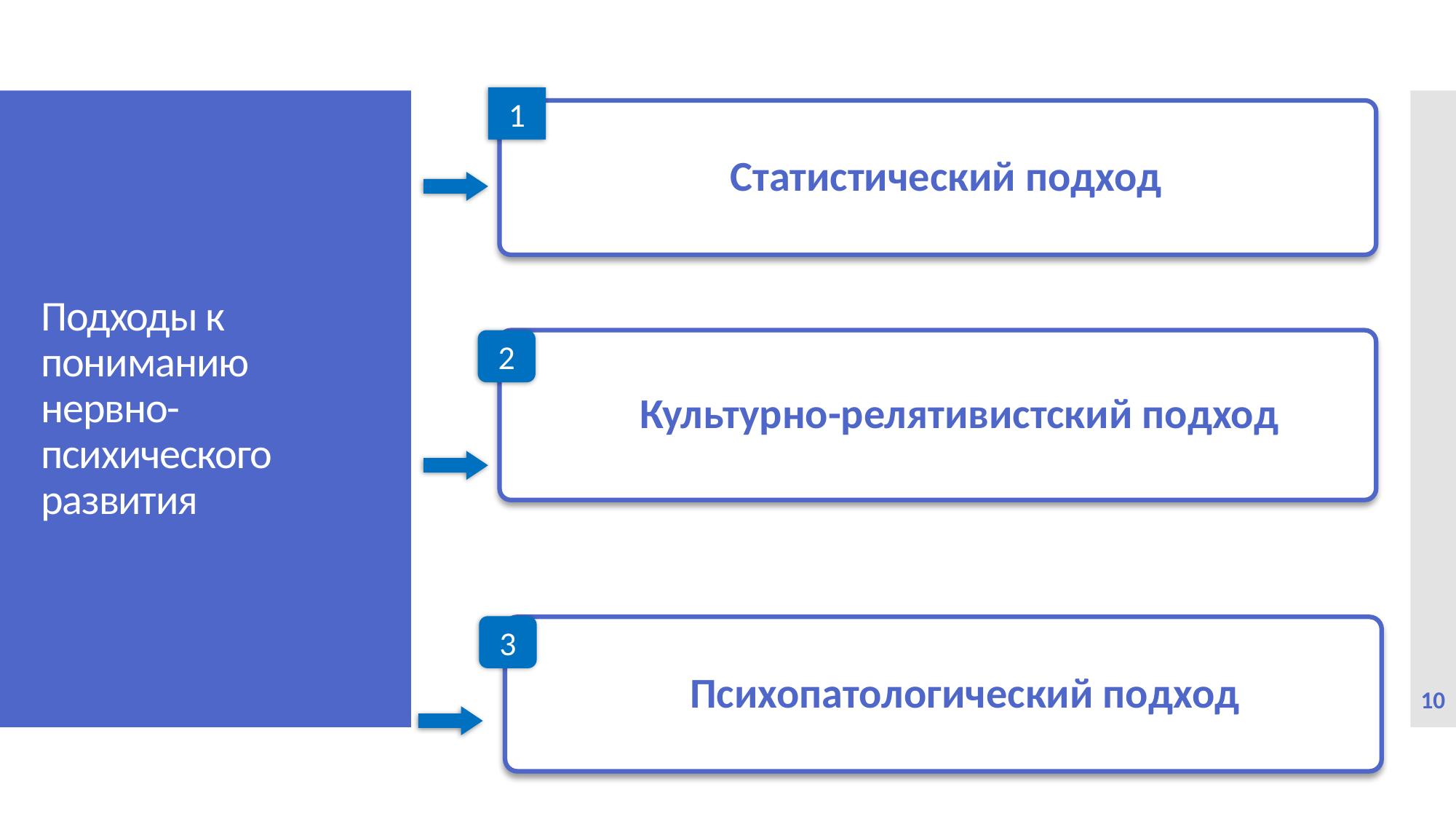

Подходы к пониманию
нервно-психического развития

1
Статистический подход

2
Культурно-релятивистский подход

3
Психопатологический подход
10